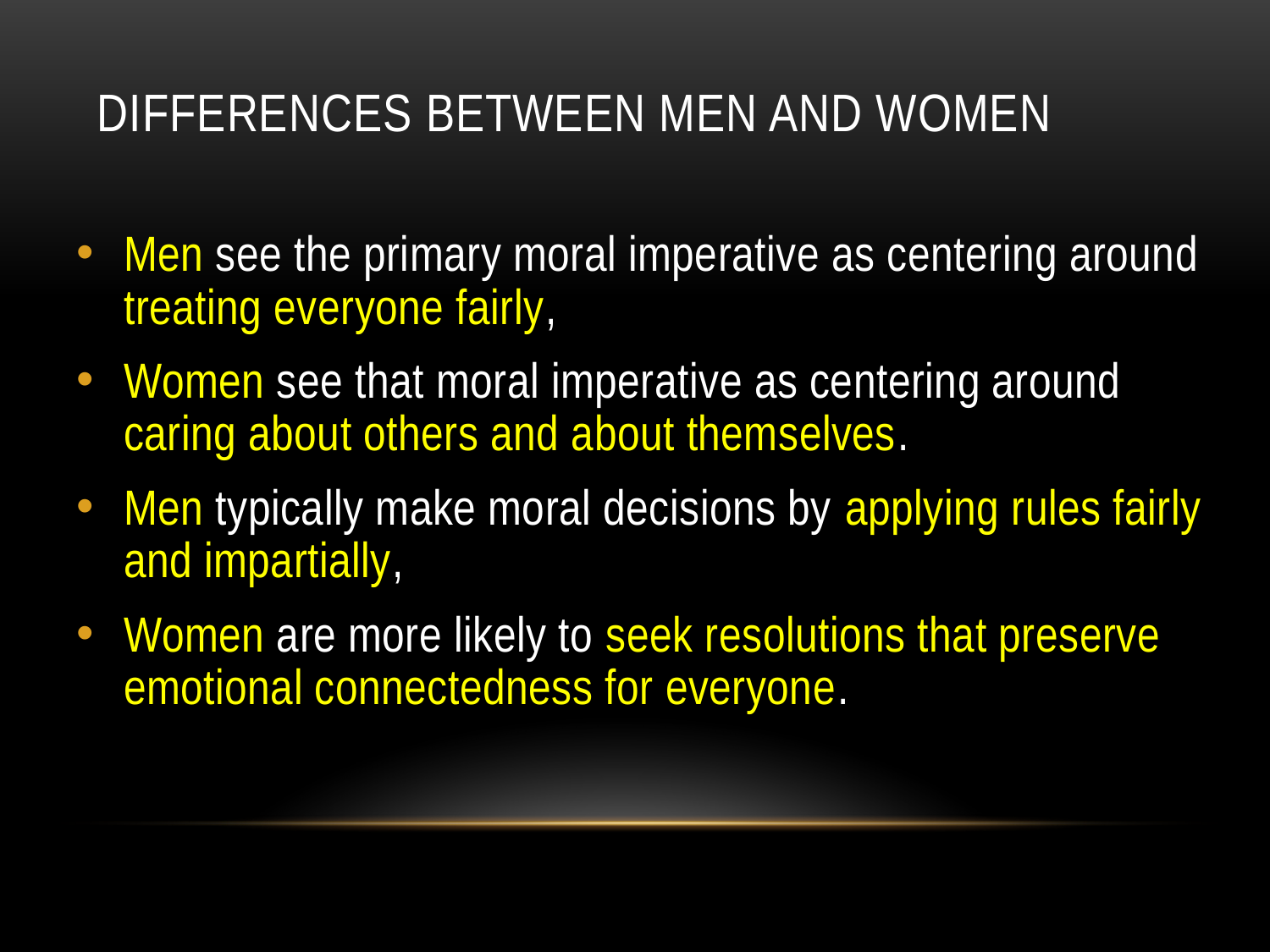

# Differences Between Men and Women
Men see the primary moral imperative as centering around treating everyone fairly,
Women see that moral imperative as centering around caring about others and about themselves.
Men typically make moral decisions by applying rules fairly and impartially,
Women are more likely to seek resolutions that preserve emotional connectedness for everyone.